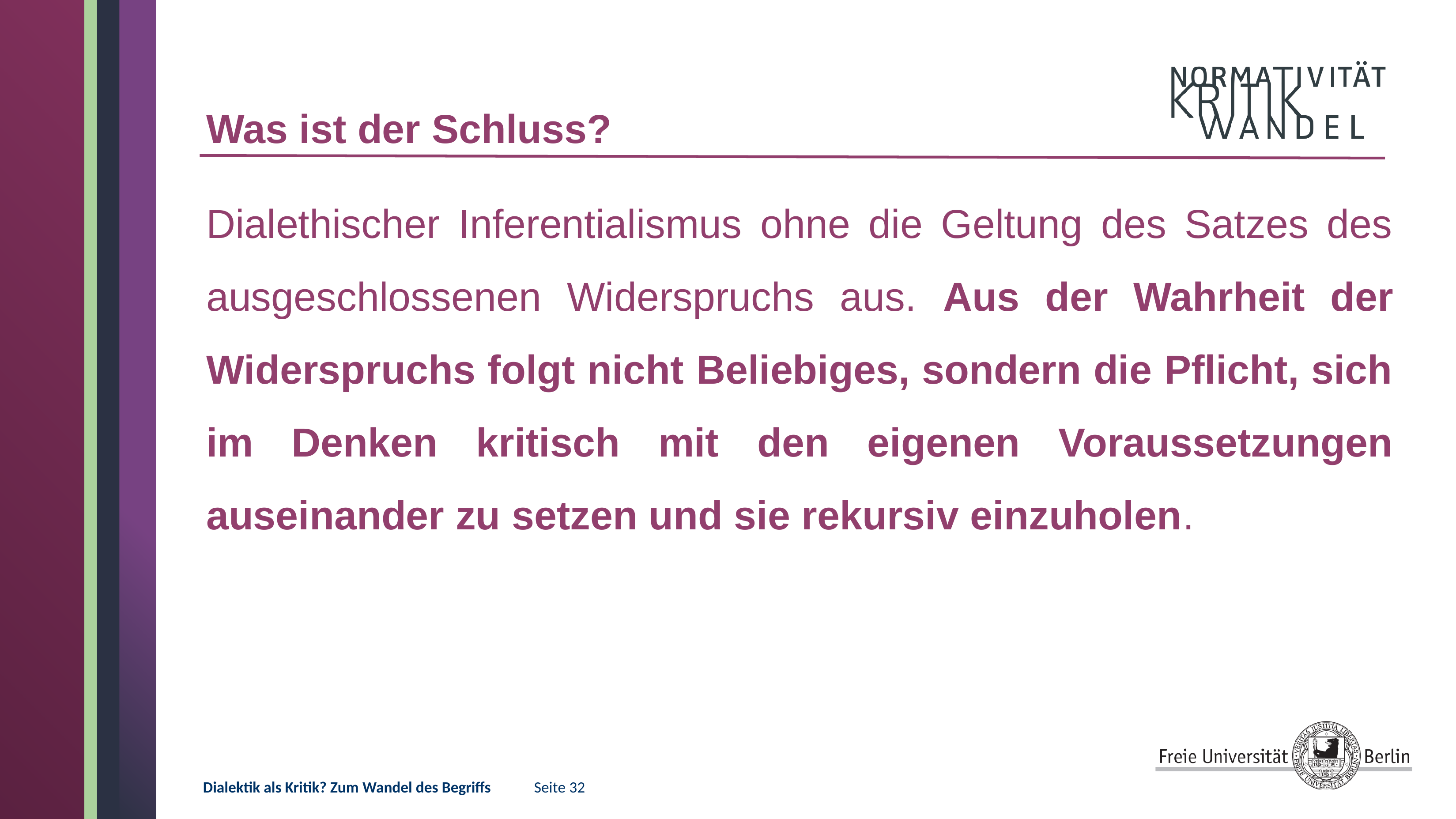

# Was ist der Schluss?
Dialethischer Inferentialismus ohne die Geltung des Satzes des ausgeschlossenen Widerspruchs aus. Aus der Wahrheit der Widerspruchs folgt nicht Beliebiges, sondern die Pflicht, sich im Denken kritisch mit den eigenen Voraussetzungen auseinander zu setzen und sie rekursiv einzuholen.
Dialektik als Kritik? Zum Wandel des Begriffs 	Seite 32